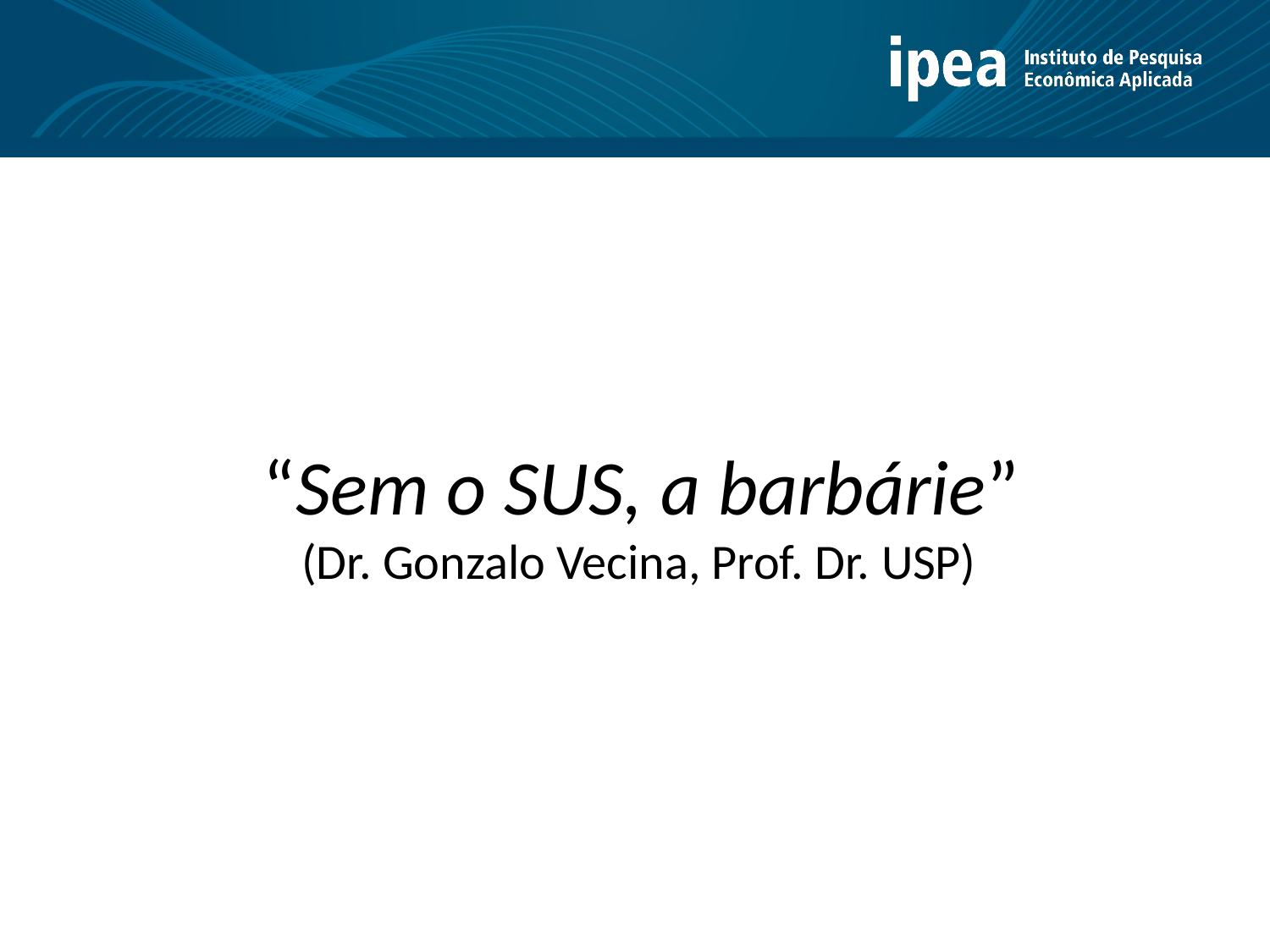

“Sem o SUS, a barbárie”
(Dr. Gonzalo Vecina, Prof. Dr. USP)